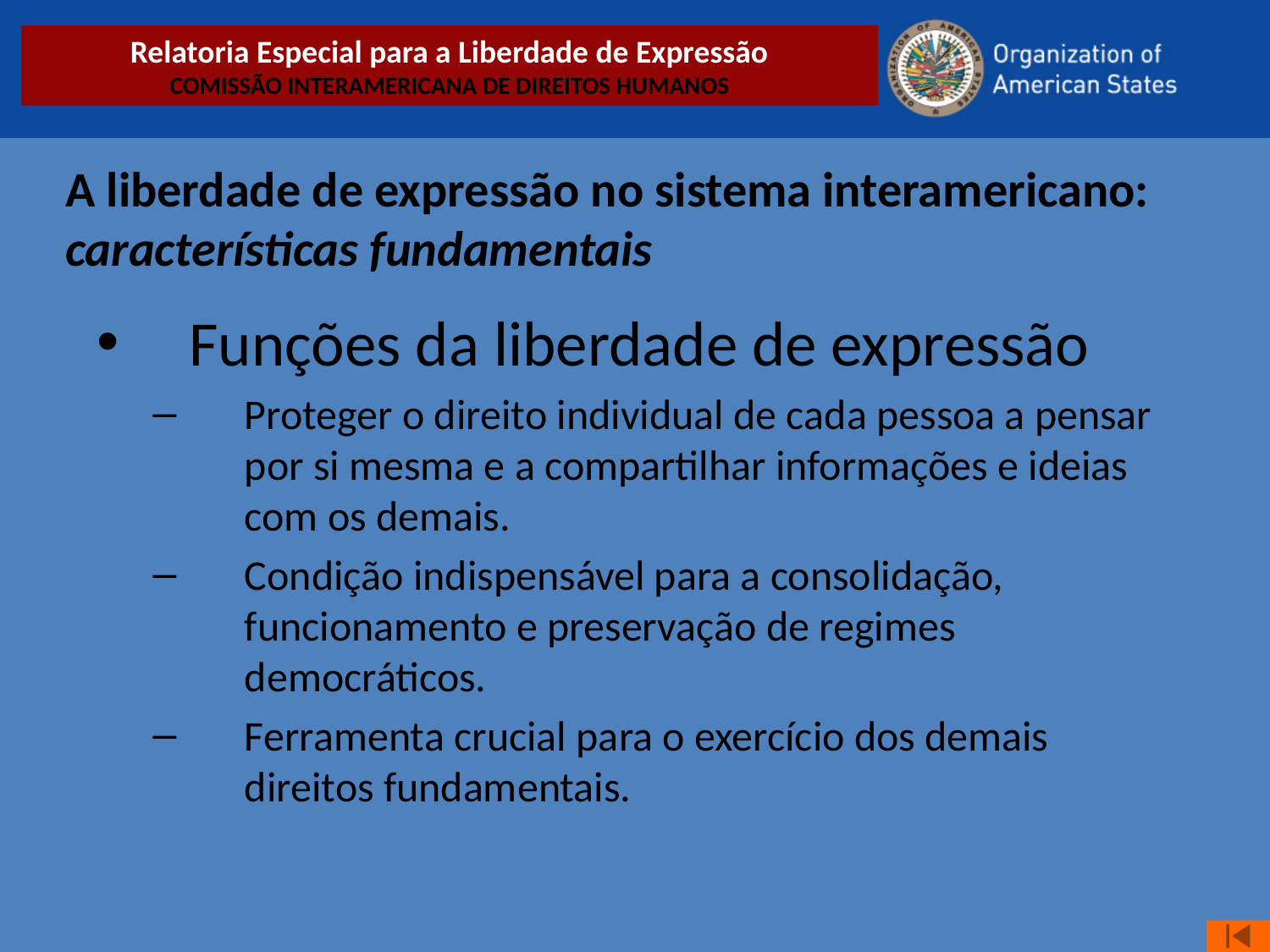

Relatoria Especial para a Liberdade de Expressão
COMISSÃO INTERAMERICANA DE DIREITOS HUMANOS
A liberdade de expressão no sistema interamericano: características fundamentais

Funções da liberdade de expressão
Proteger o direito individual de cada pessoa a pensar por si mesma e a compartilhar informações e ideias com os demais.
Condição indispensável para a consolidação, funcionamento e preservação de regimes democráticos.
Ferramenta crucial para o exercício dos demais direitos fundamentais.